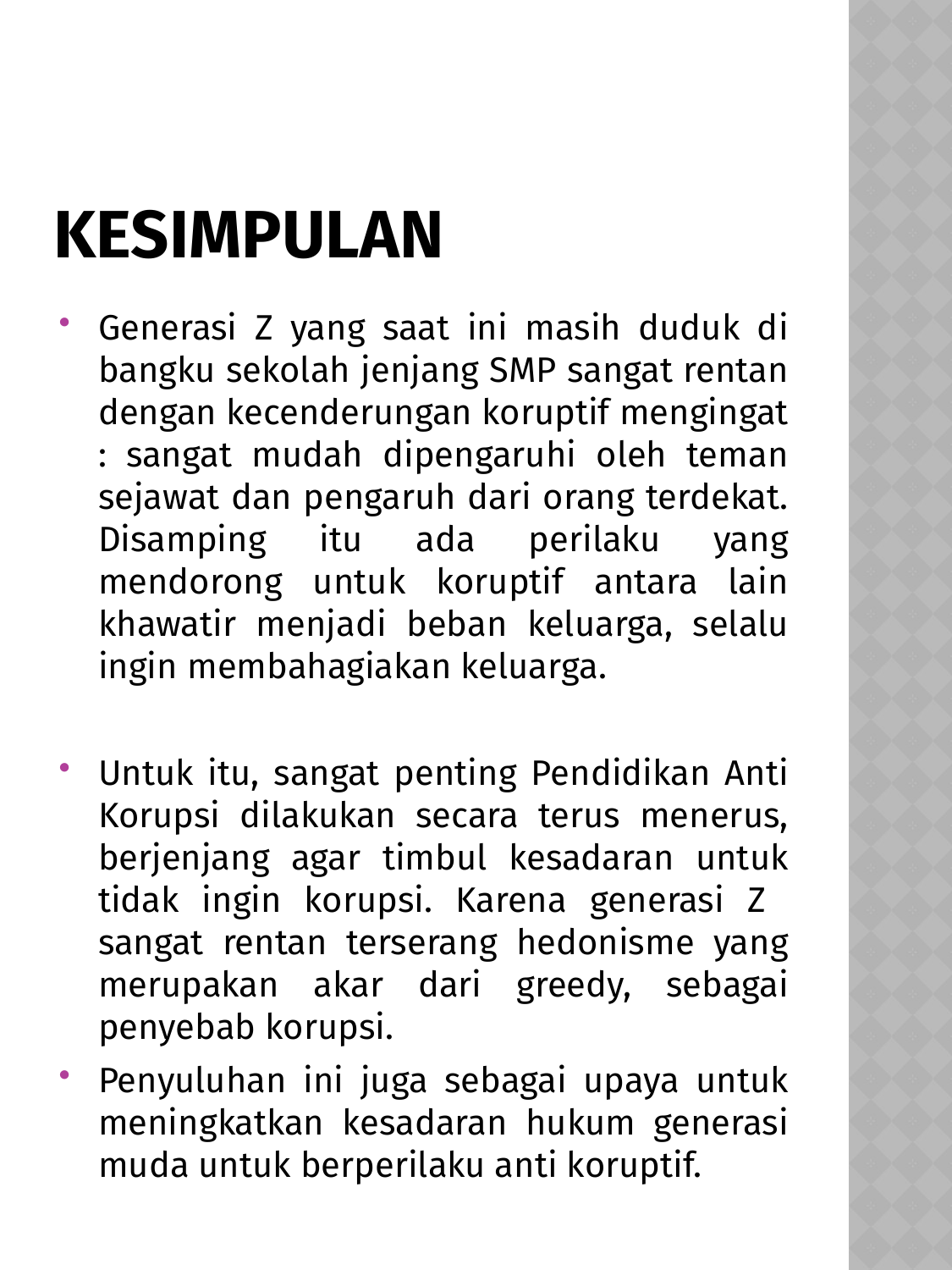

# Kesimpulan
Generasi Z yang saat ini masih duduk di bangku sekolah jenjang SMP sangat rentan dengan kecenderungan koruptif mengingat : sangat mudah dipengaruhi oleh teman sejawat dan pengaruh dari orang terdekat. Disamping itu ada perilaku yang mendorong untuk koruptif antara lain khawatir menjadi beban keluarga, selalu ingin membahagiakan keluarga.

Untuk itu, sangat penting Pendidikan Anti Korupsi dilakukan secara terus menerus, berjenjang agar timbul kesadaran untuk tidak ingin korupsi. Karena generasi Z  sangat rentan terserang hedonisme yang merupakan akar dari greedy, sebagai penyebab korupsi.
Penyuluhan ini juga sebagai upaya untuk meningkatkan kesadaran hukum generasi muda untuk berperilaku anti koruptif.